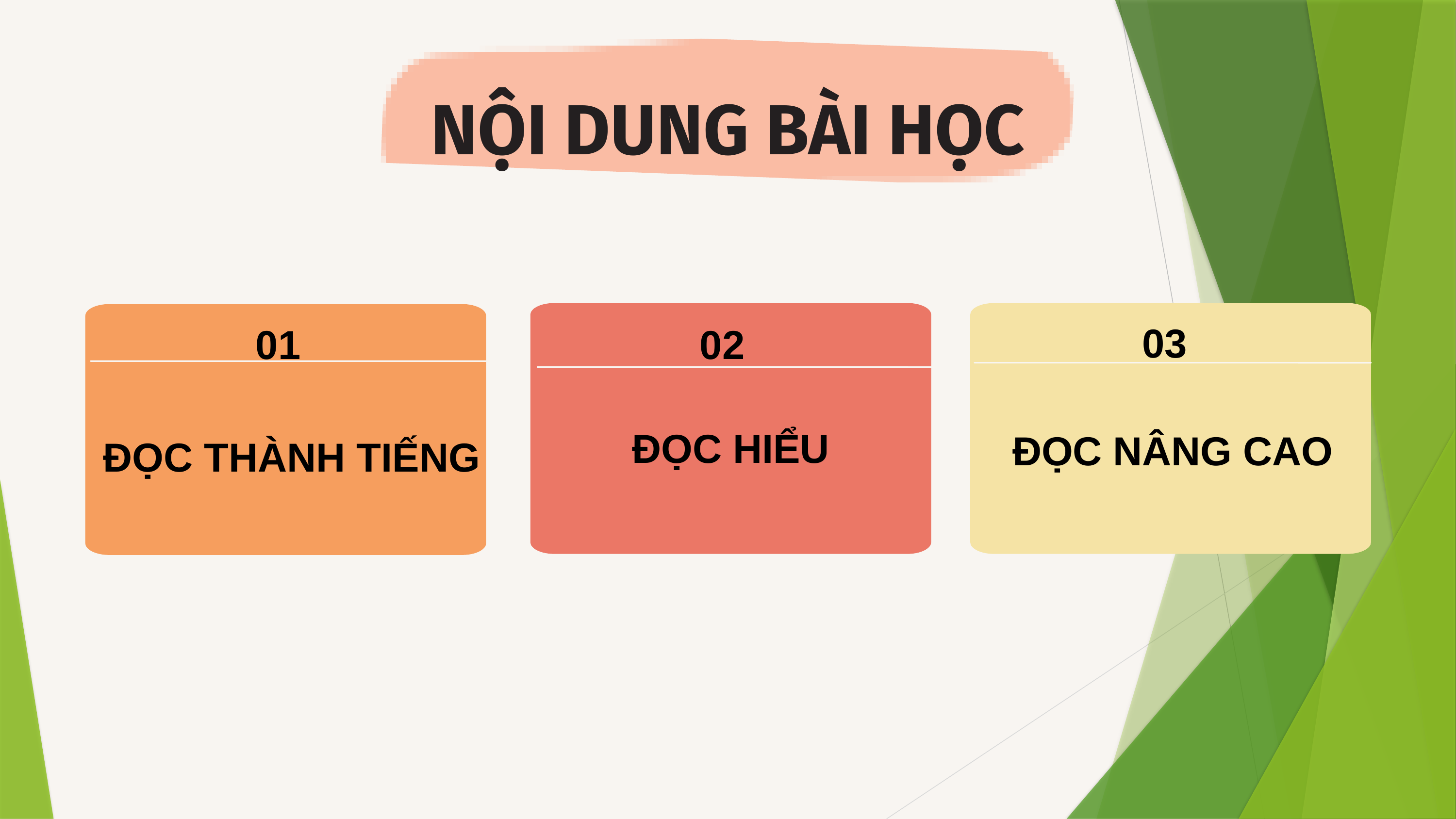

NỘI DUNG BÀI HỌC

03
01
02

ĐỌC NÂNG CAO
ĐỌC THÀNH TIẾNG
ĐỌC HIỂU